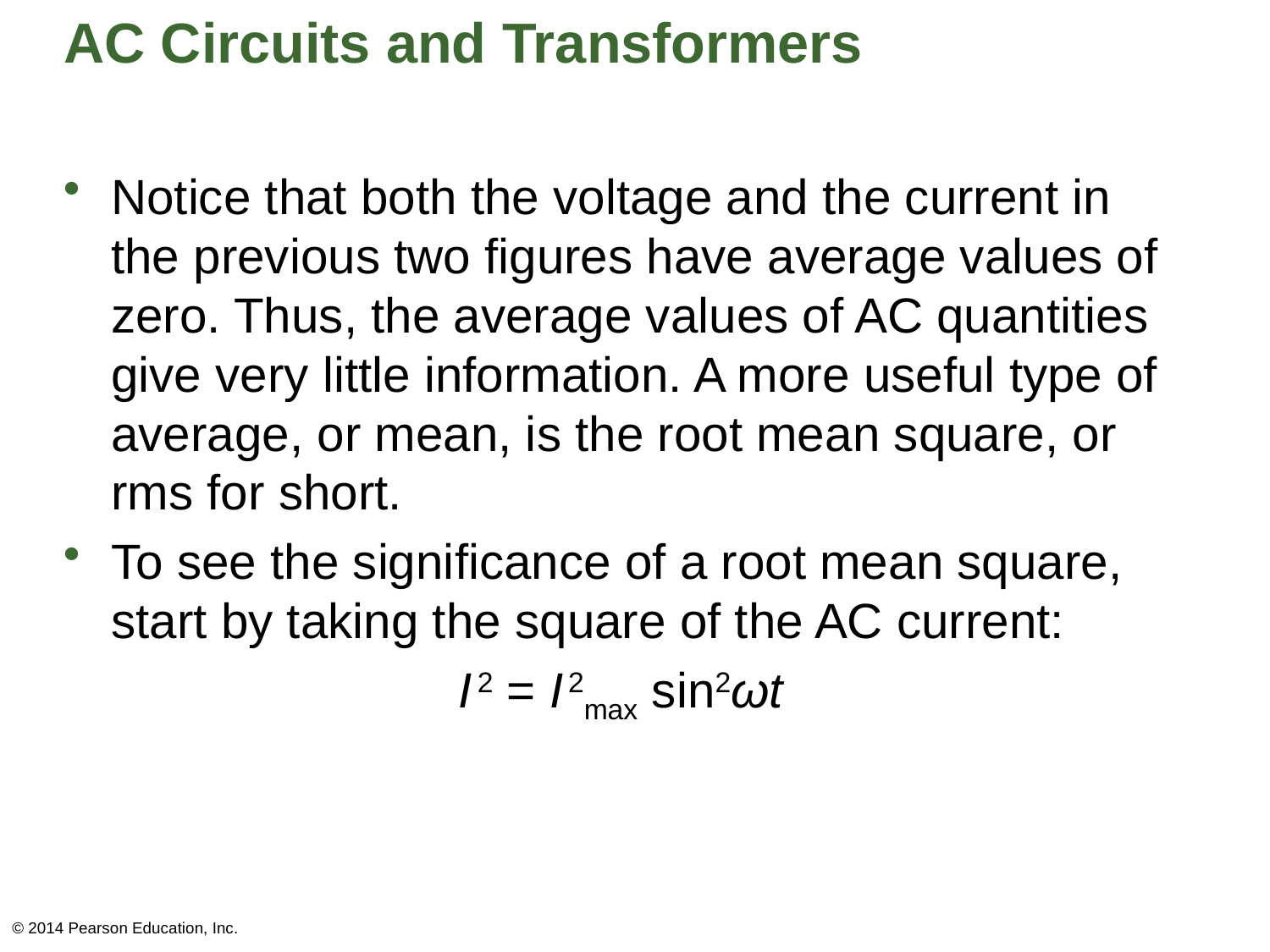

# AC Circuits and Transformers
Notice that both the voltage and the current in the previous two figures have average values of zero. Thus, the average values of AC quantities give very little information. A more useful type of average, or mean, is the root mean square, or rms for short.
To see the significance of a root mean square, start by taking the square of the AC current:
			 I 2 = I 2max sin2ωt
© 2014 Pearson Education, Inc.